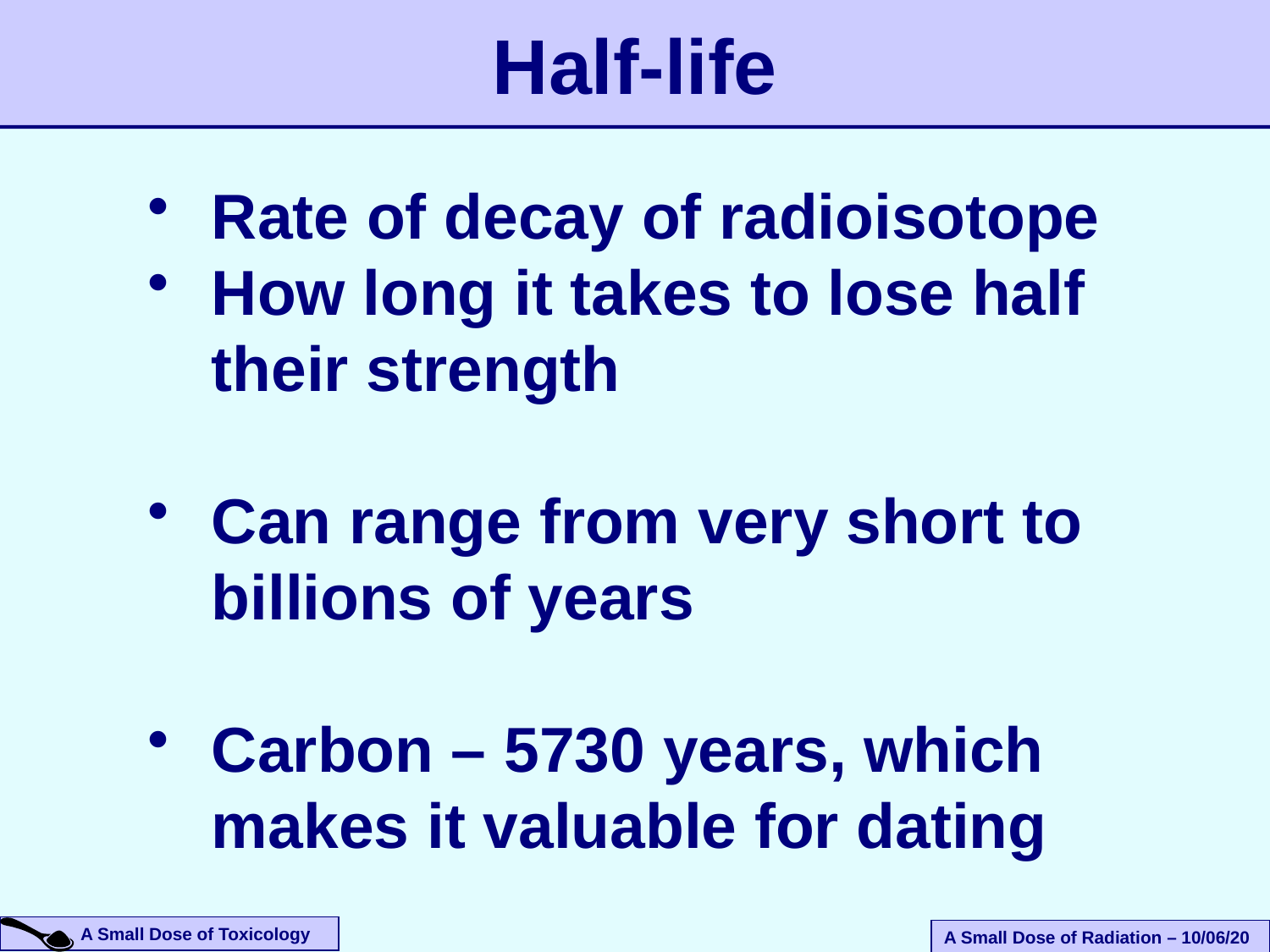

Half-life
Rate of decay of radioisotope
How long it takes to lose half their strength

Can range from very short to billions of years

Carbon – 5730 years, which makes it valuable for dating